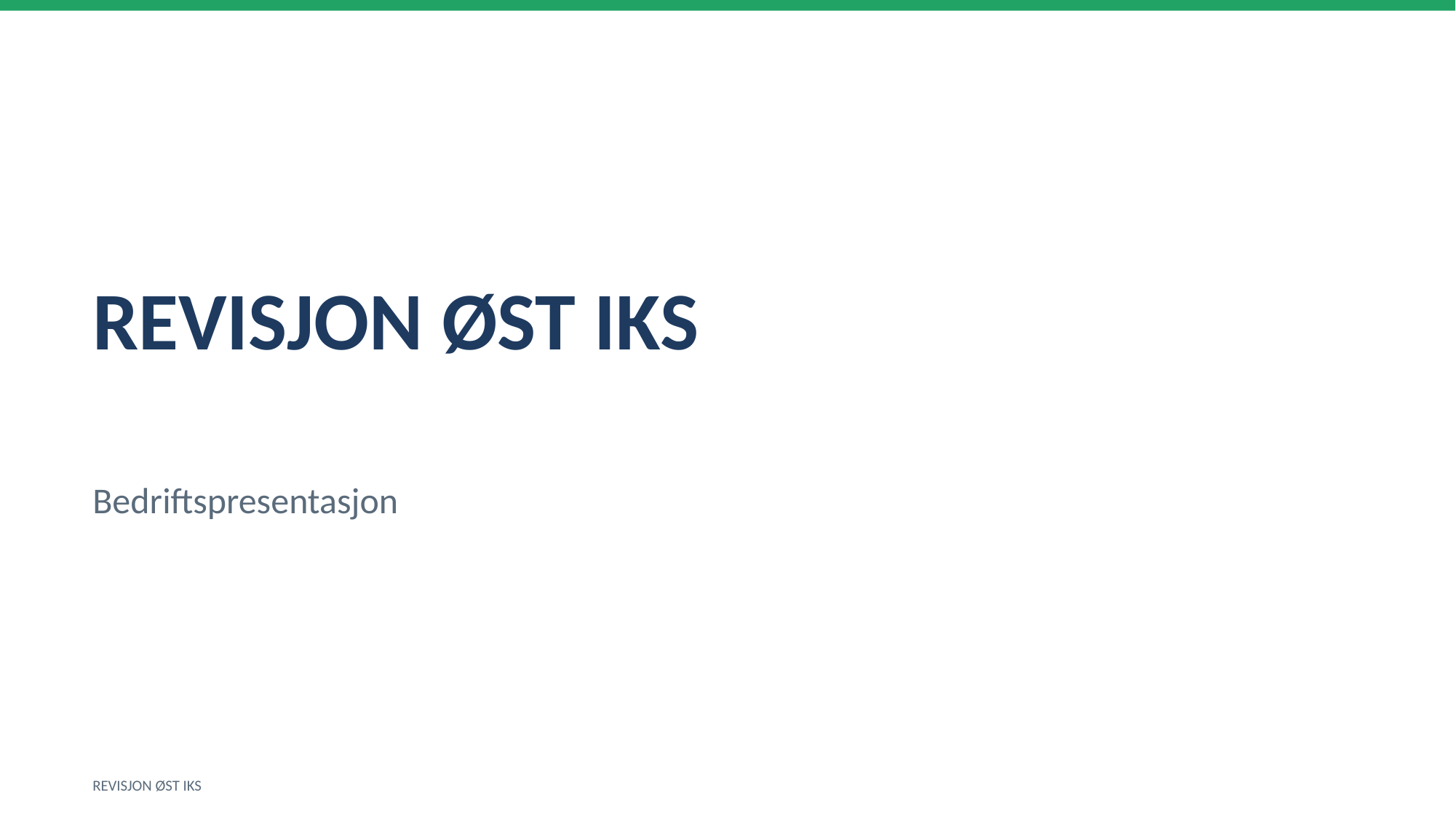

REVISJON ØST IKS
Bedriftspresentasjon
REVISJON ØST IKS